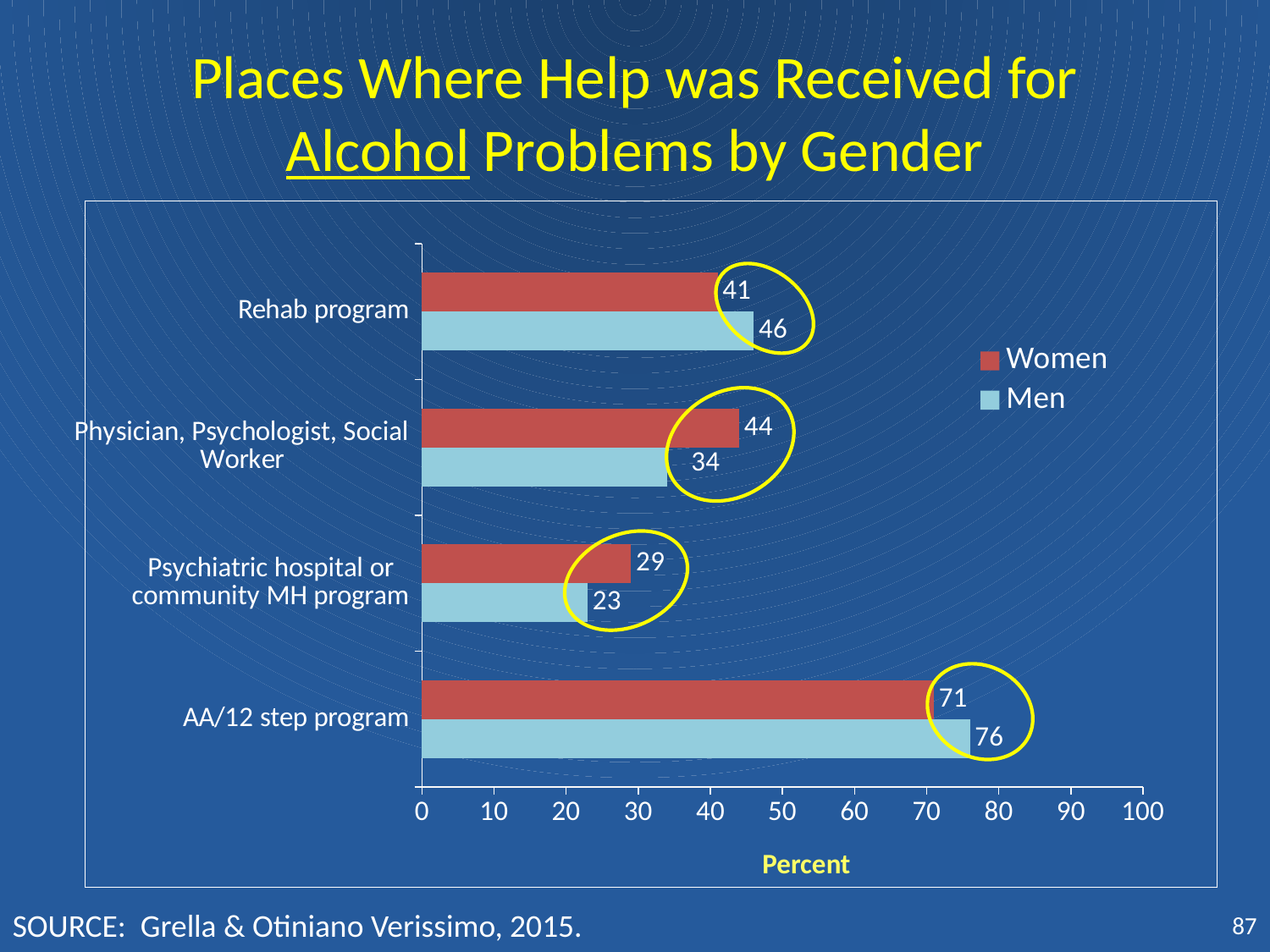

# Places Where Help was Received for Alcohol Problems by Gender

### Chart

| Category | Men | Women |
|---|---|---|
| AA/12 step program | 76.0 | 71.0 |
| Psychiatric hospital or community MH program | 23.0 | 29.0 |
| Physician, Psychologist, Social Worker | 34.0 | 44.0 |
| Rehab program | 46.0 | 41.0 |

SOURCE:  Grella & Otiniano Verissimo, 2015.
87